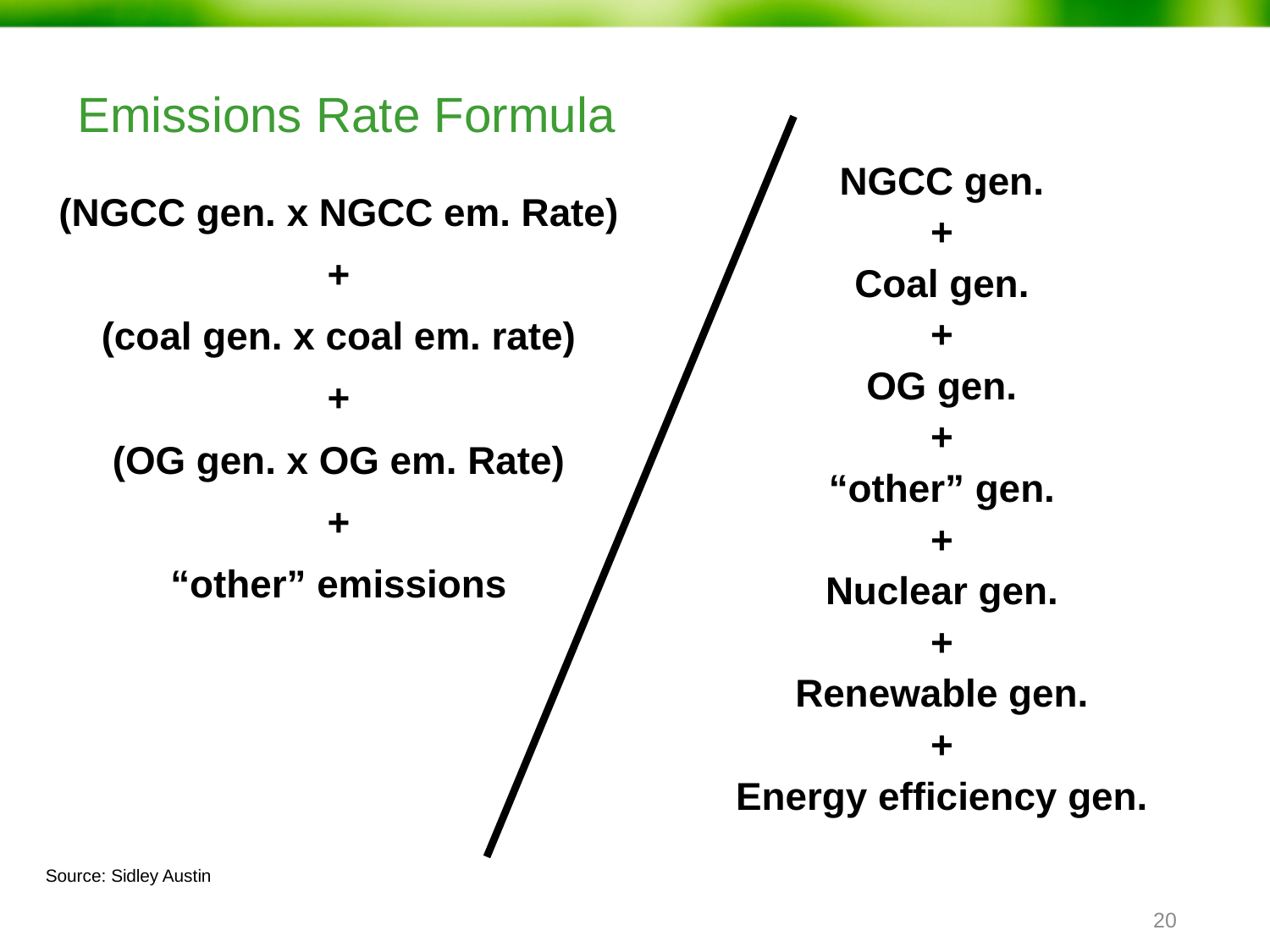

# Emissions Rate Formula
NGCC gen.
+
Coal gen.
+
OG gen.
+
“other” gen.
+
Nuclear gen.
+
Renewable gen.
+
Energy efficiency gen.
(NGCC gen. x NGCC em. Rate)
+
(coal gen. x coal em. rate)
+
(OG gen. x OG em. Rate)
+
“other” emissions

Source: Sidley Austin
20